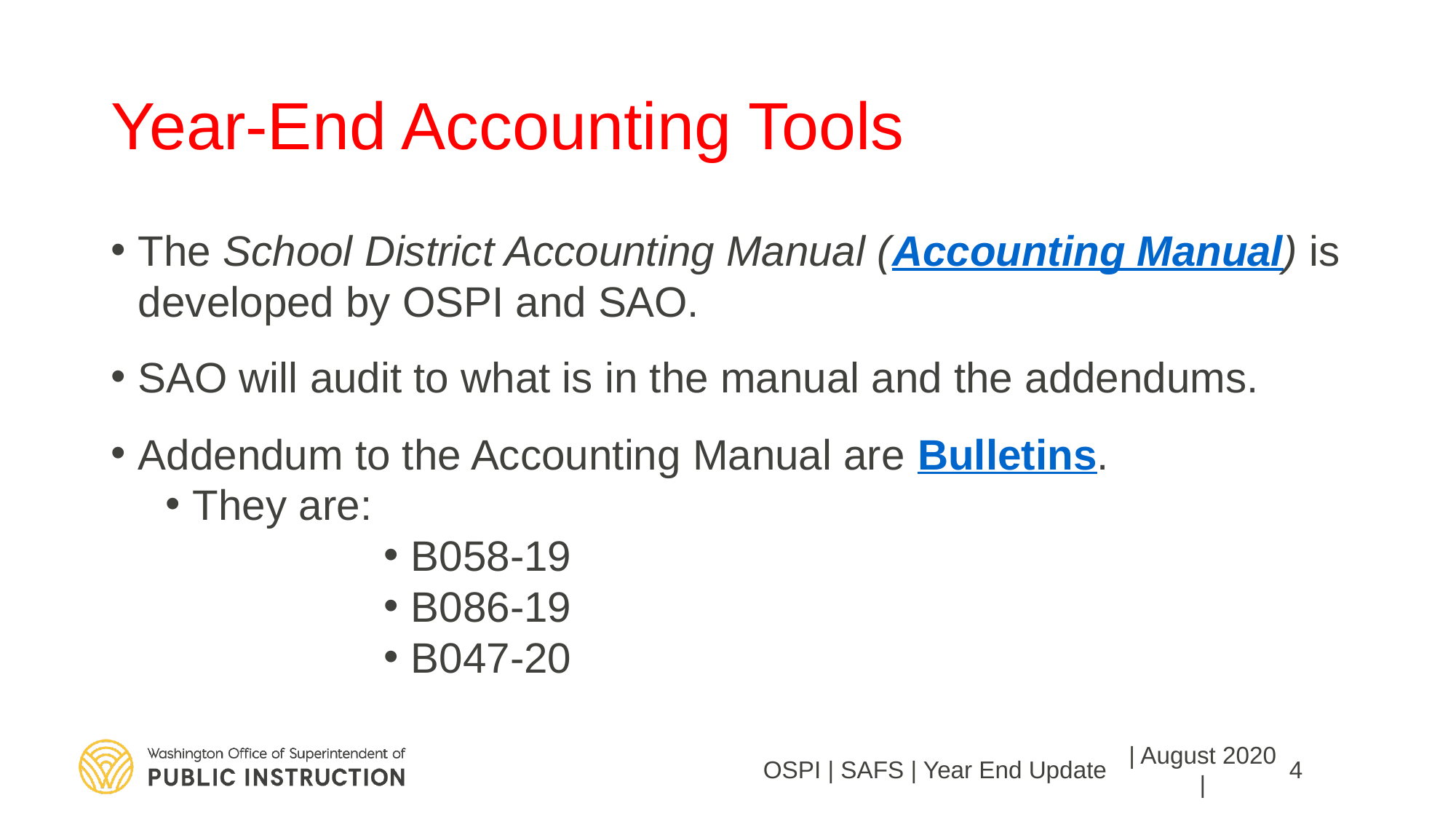

# Year-End Accounting Tools
The School District Accounting Manual (Accounting Manual) is developed by OSPI and SAO.

SAO will audit to what is in the manual and the addendums.

Addendum to the Accounting Manual are Bulletins.
They are:
B058-19
B086-19
B047-20

OSPI | SAFS | Year End Update
| August 2020 |
4